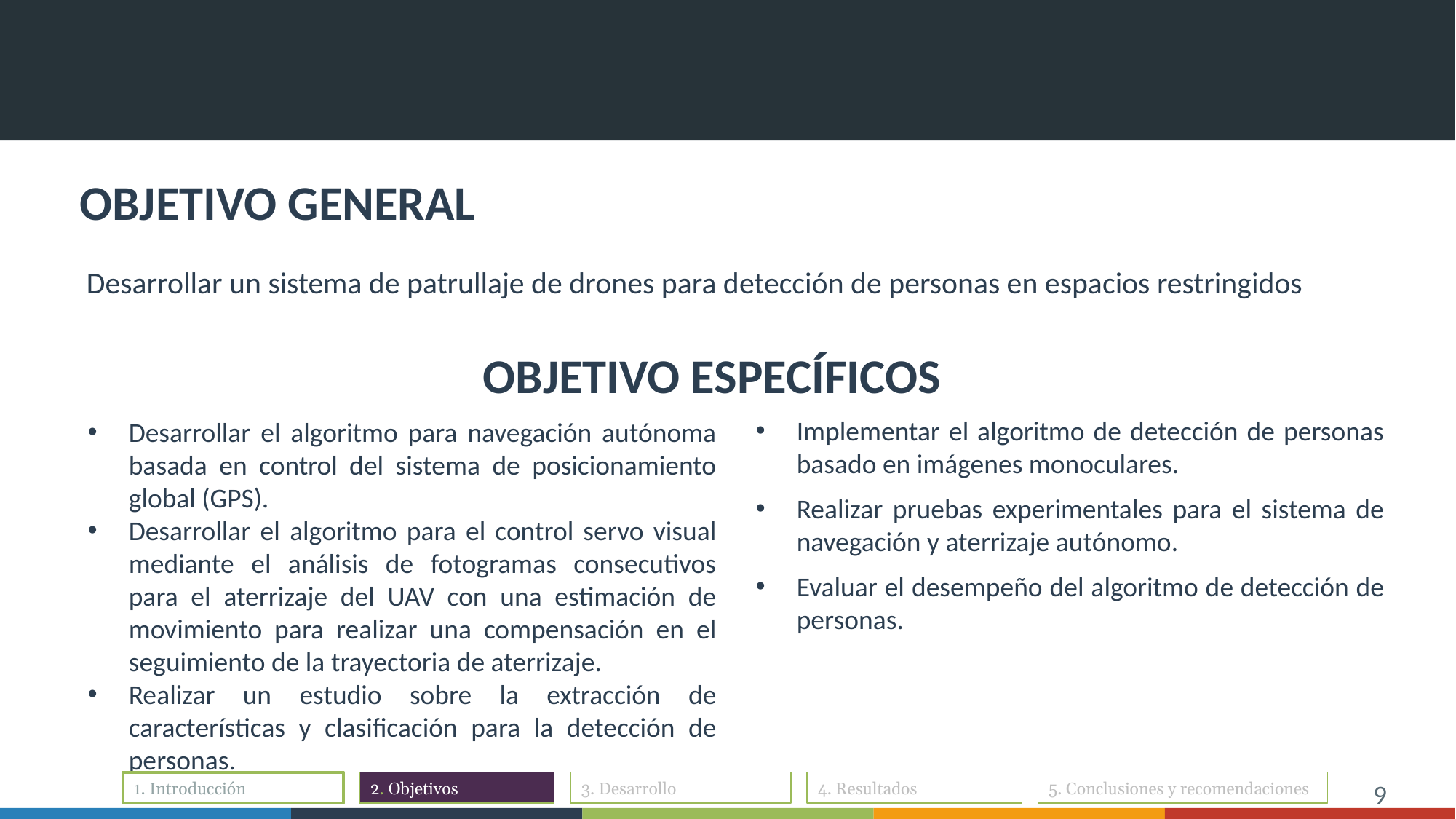

OBJETIVO GENERAL
 Desarrollar un sistema de patrullaje de drones para detección de personas en espacios restringidos
OBJETIVO ESPECÍFICOS
Implementar el algoritmo de detección de personas basado en imágenes monoculares.
Realizar pruebas experimentales para el sistema de navegación y aterrizaje autónomo.
Evaluar el desempeño del algoritmo de detección de personas.

Desarrollar el algoritmo para navegación autónoma basada en control del sistema de posicionamiento global (GPS).
Desarrollar el algoritmo para el control servo visual mediante el análisis de fotogramas consecutivos para el aterrizaje del UAV con una estimación de movimiento para realizar una compensación en el seguimiento de la trayectoria de aterrizaje.
Realizar un estudio sobre la extracción de características y clasificación para la detección de personas.

1. Introducción
2. Objetivos
3. Desarrollo
4. Resultados
5. Conclusiones y recomendaciones
9